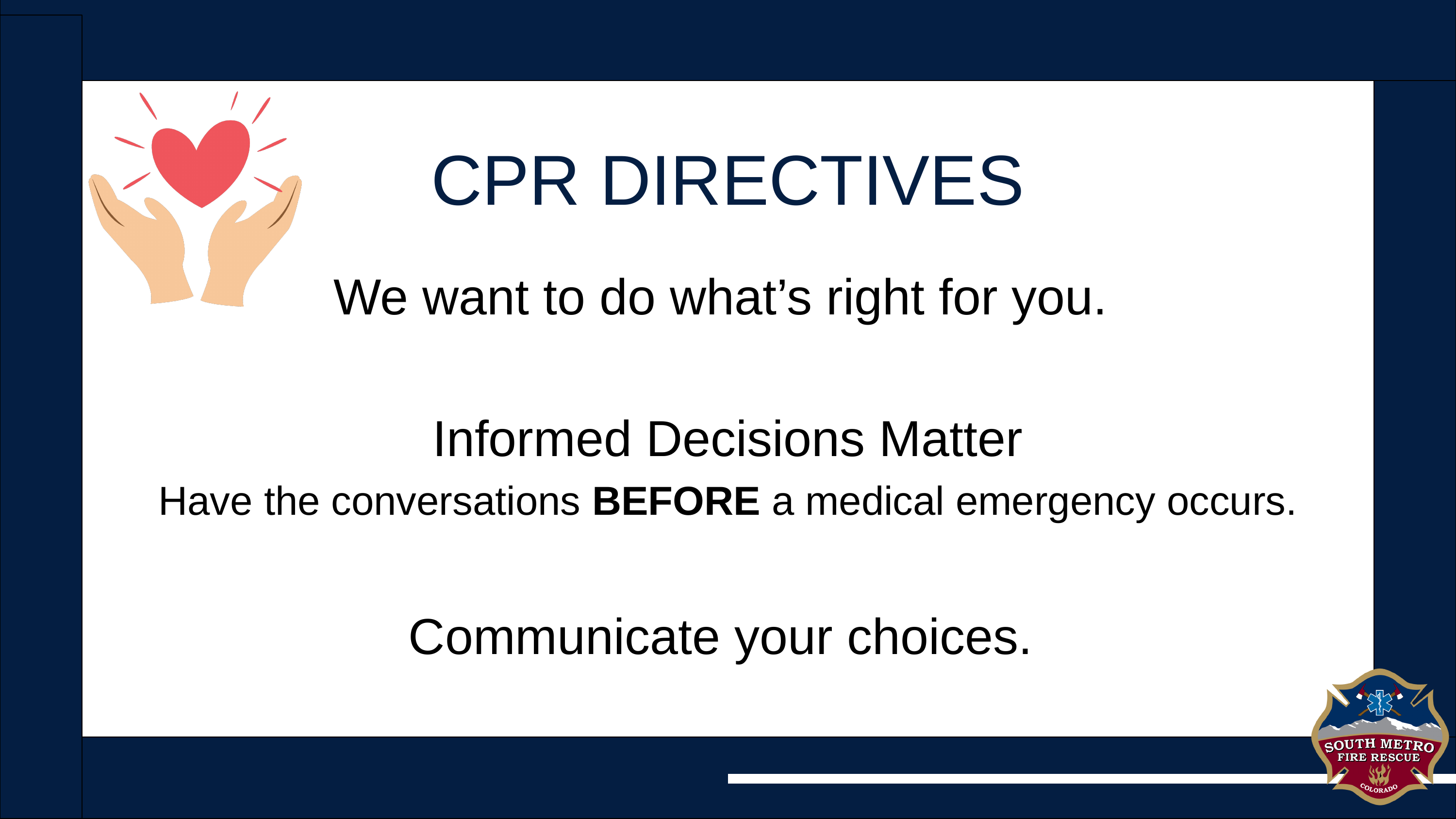

CPR DIRECTIVES
We want to do what’s right for you.

Informed Decisions Matter
Have the conversations BEFORE a medical emergency occurs.

Communicate your choices.